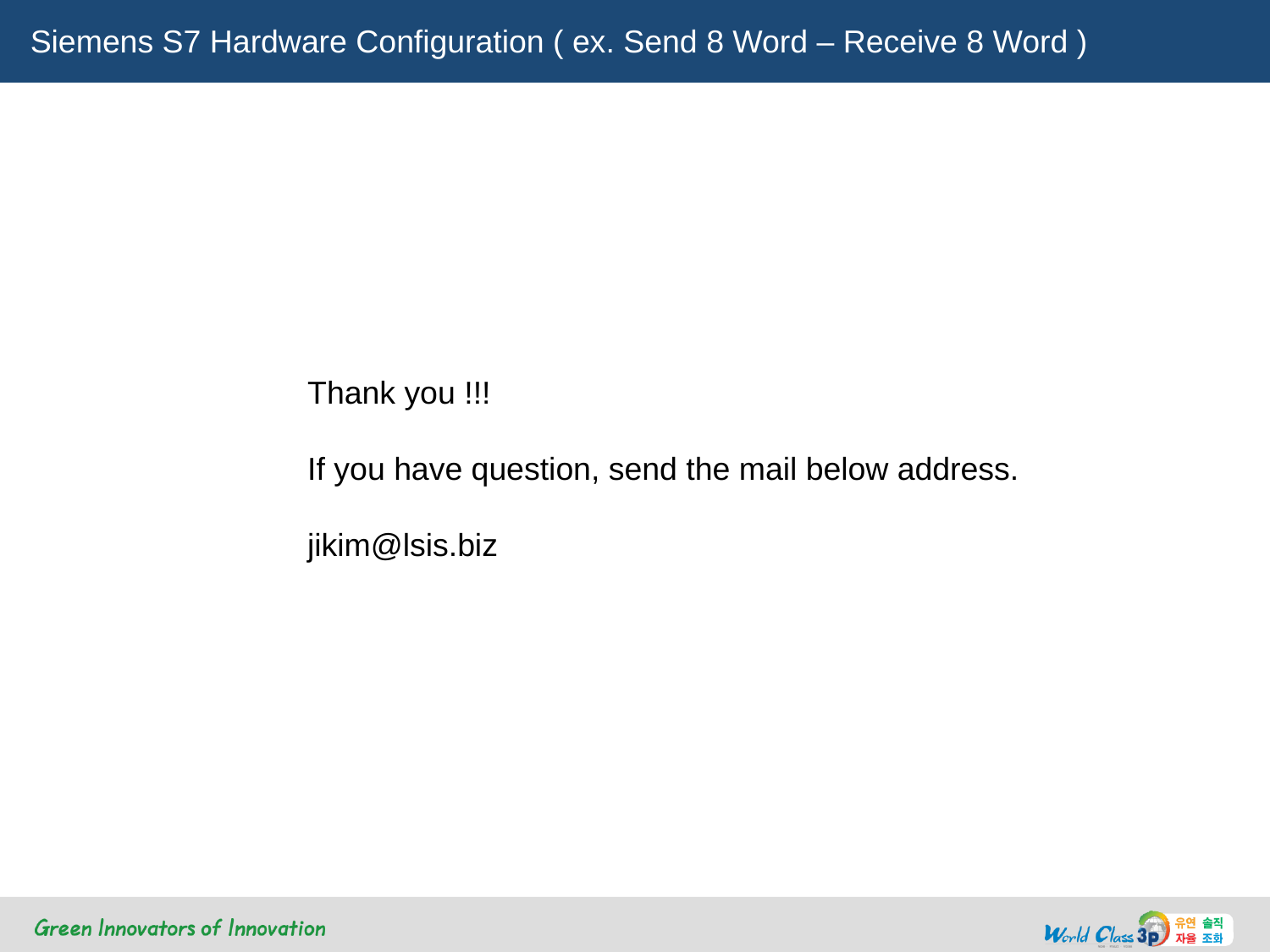

Siemens S7 Hardware Configuration ( ex. Send 8 Word – Receive 8 Word )
Thank you !!!

If you have question, send the mail below address.

jikim@lsis.biz